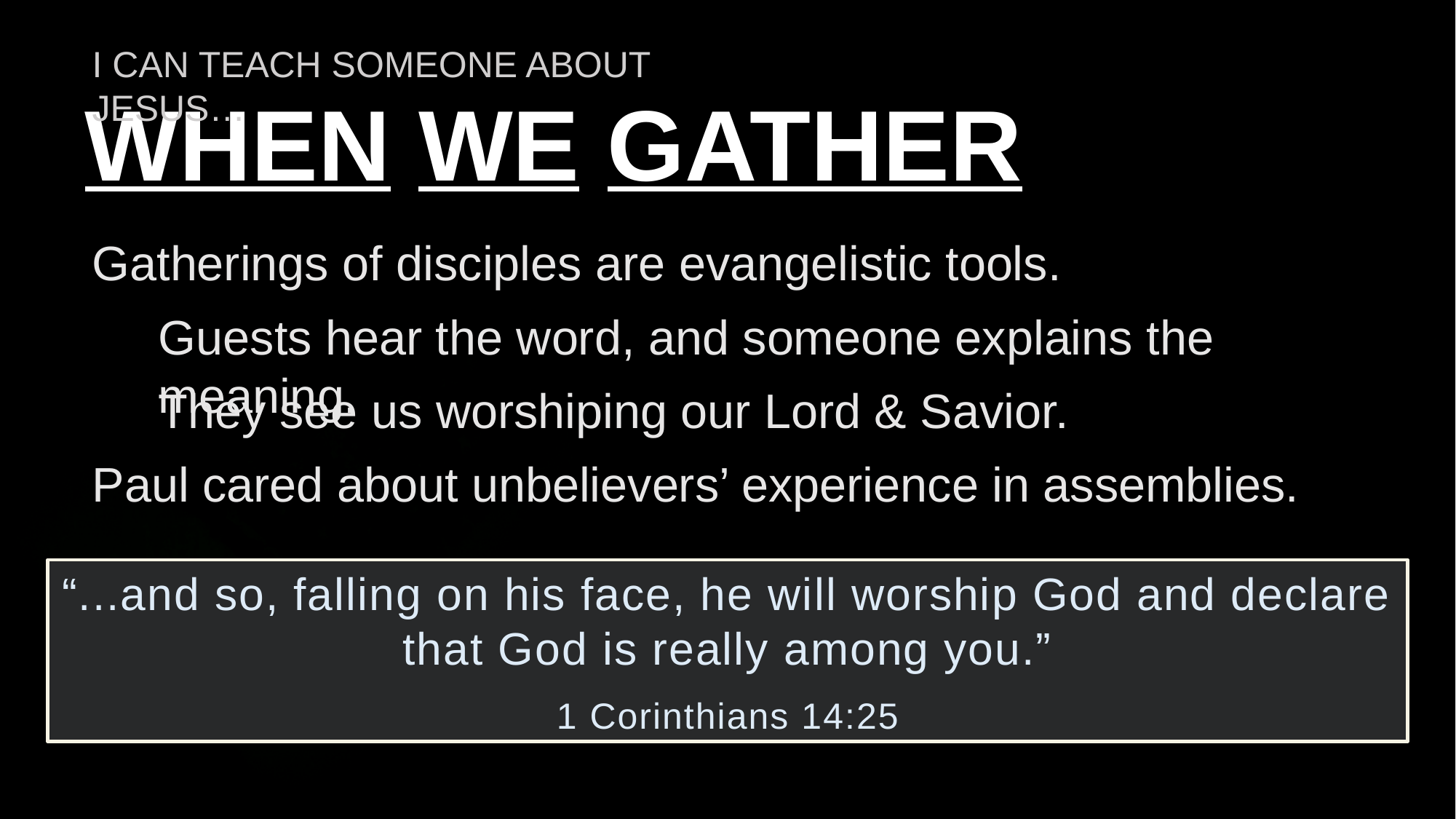

I can teach someone about Jesus…
When We Gather
Gatherings of disciples are evangelistic tools.
Guests hear the word, and someone explains the meaning.
They see us worshiping our Lord & Savior.
Paul cared about unbelievers’ experience in assemblies.
“...and so, falling on his face, he will worship God and declare that God is really among you.”
1 Corinthians 14:25